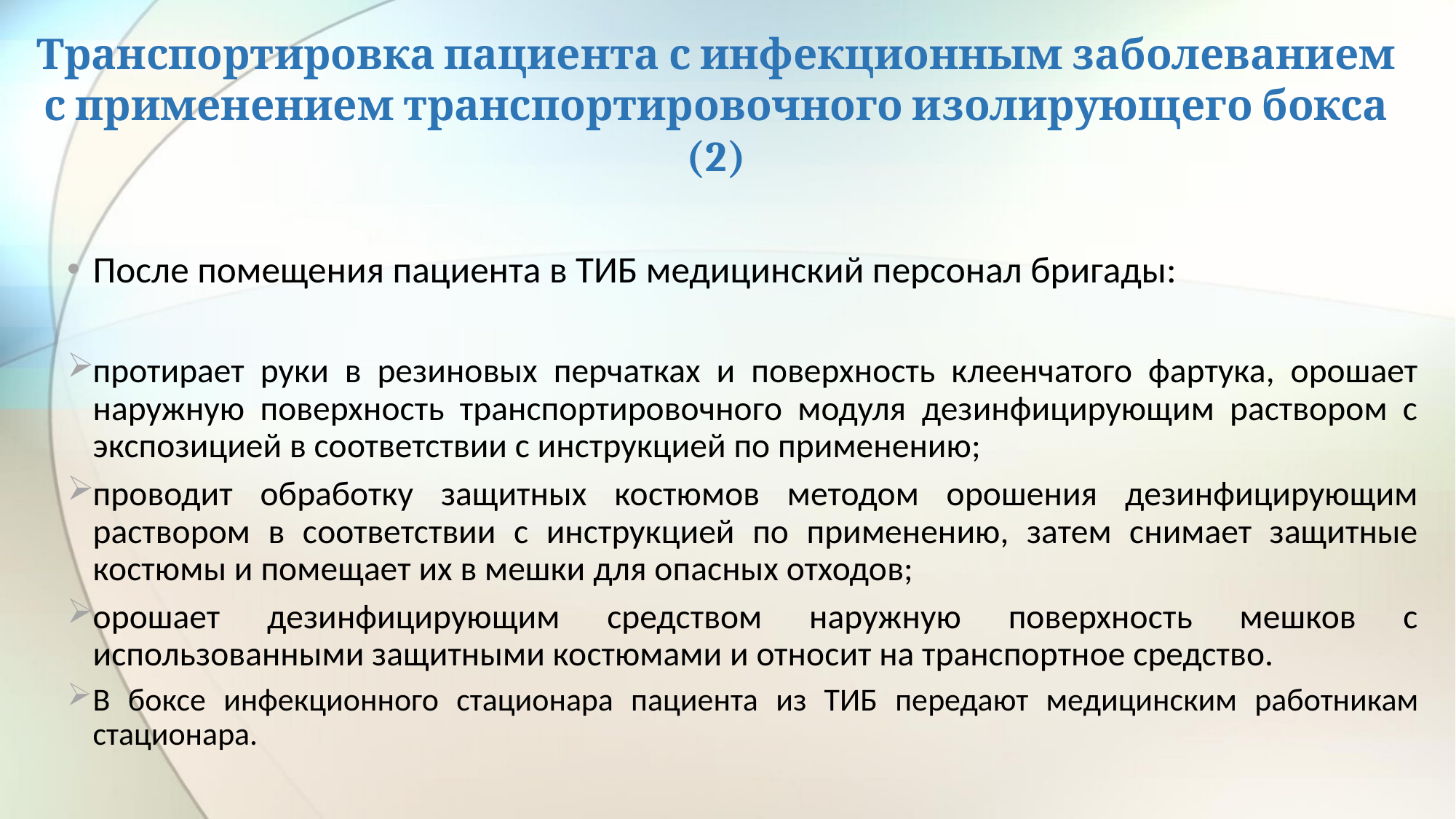

# Транспортировка пациента с инфекционным заболеванием с применением транспортировочного изолирующего бокса (2)
После помещения пациента в ТИБ медицинский персонал бригады:

протирает руки в резиновых перчатках и поверхность клеенчатого фартука, орошает наружную поверхность транспортировочного модуля дезинфицирующим раствором с экспозицией в соответствии с инструкцией по применению;
проводит обработку защитных костюмов методом орошения дезинфицирующим раствором в соответствии с инструкцией по применению, затем снимает защитные костюмы и помещает их в мешки для опасных отходов;
орошает дезинфицирующим средством наружную поверхность мешков с использованными защитными костюмами и относит на транспортное средство.
В боксе инфекционного стационара пациента из ТИБ передают медицинским работникам стационара.